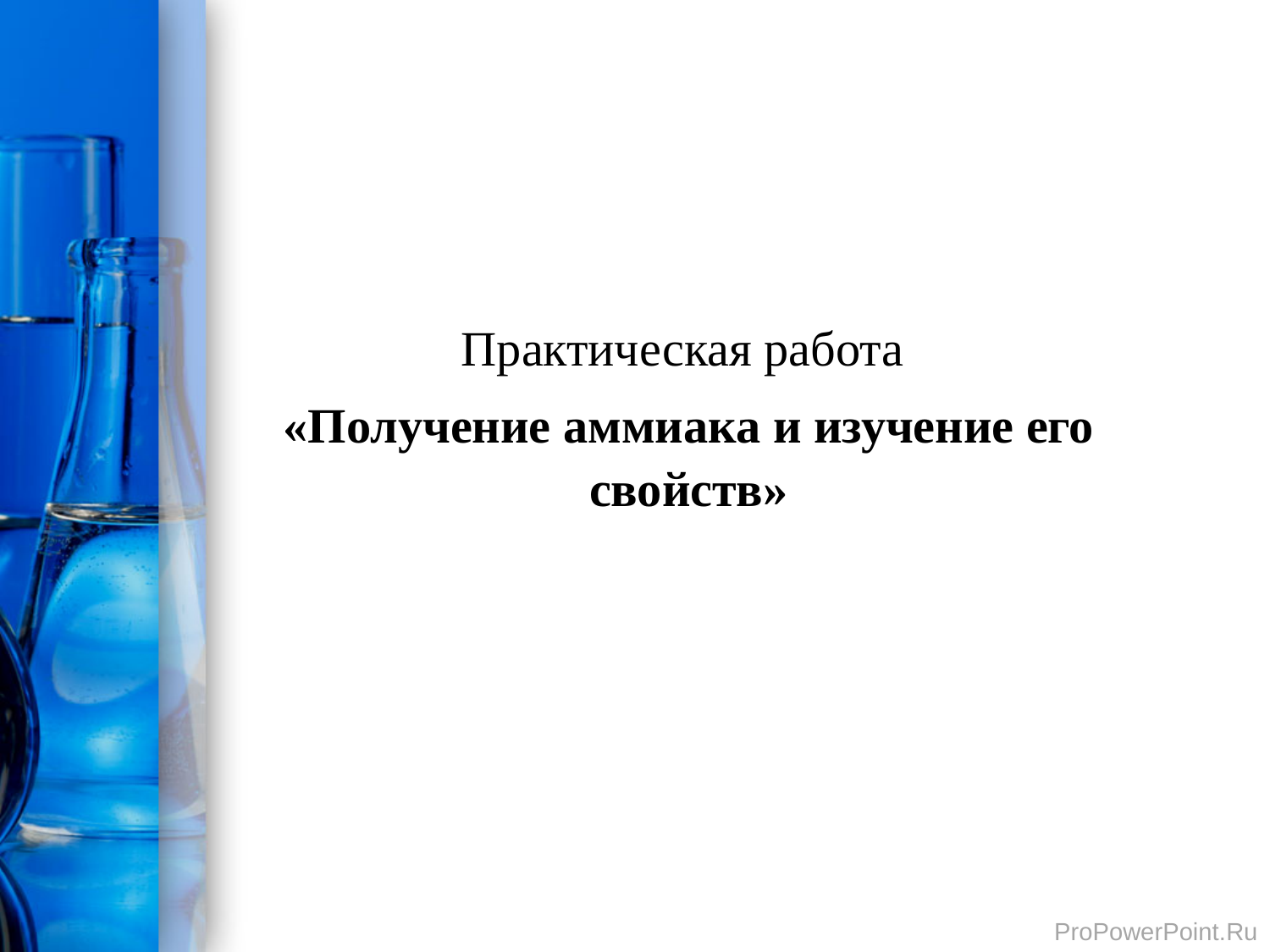

Практическая работа
«Получение аммиака и изучение его свойств»